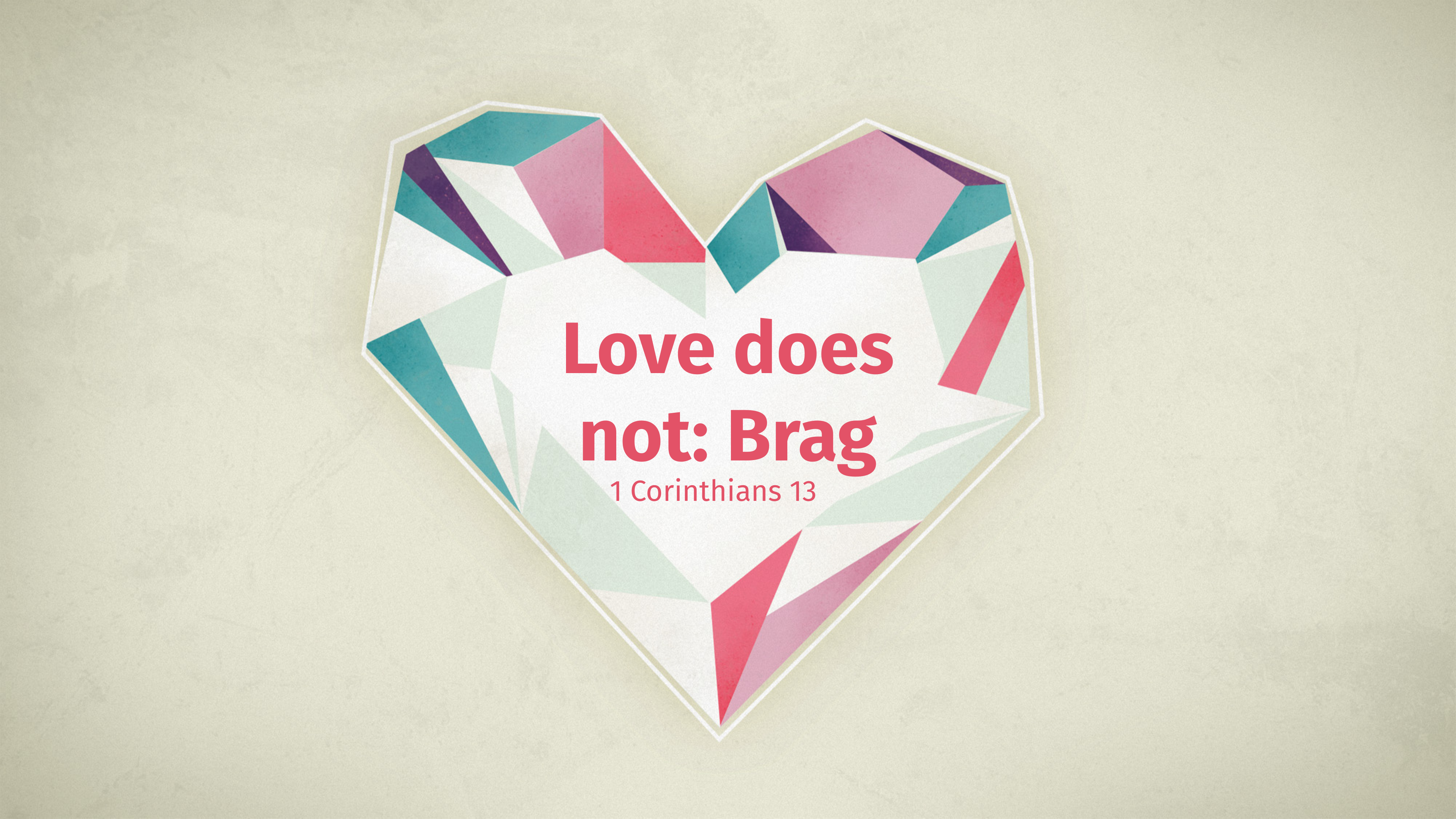

# Love does not: Brag
1 Corinthians 13